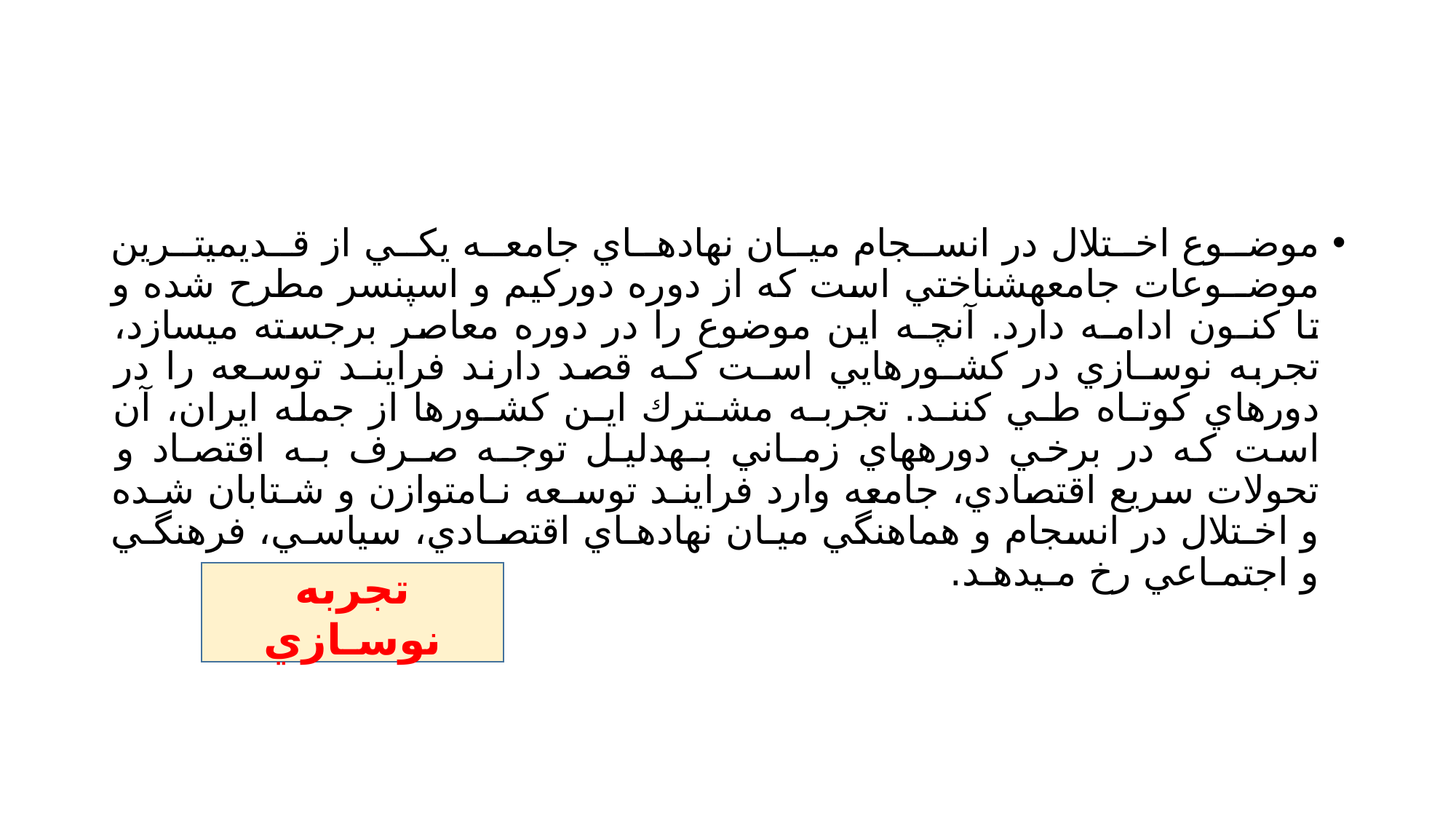

#
موضــوع اخــتلال در انســجام ميــان نهادهــاي جامعــه يكــي از قــديميتــرين موضــوعات جامعهشناختي است كه از دوره دوركيم و اسپنسر مطرح شده و تا كنـون ادامـه دارد. آنچـه اين موضوع را در دوره معاصر برجسته ميسازد، تجربه نوسـازي در كشـورهايي اسـت كـه قصد دارند فراينـد توسـعه را در دورهاي كوتـاه طـي كننـد. تجربـه مشـترك ايـن كشـورها از جمله ايران، آن است كه در برخي دورههاي زمـاني بـهدليـل توجـه صـرف بـه اقتصـاد و تحولات سريع اقتصادي، جامعه وارد فراينـد توسـعه نـامتوازن و شـتابان شـده و اخـتلال در انسجام و هماهنگي ميـان نهادهـاي اقتصـادي، سياسـي، فرهنگـي و اجتمـاعي رخ مـيدهـد.

تجربه نوسـازي